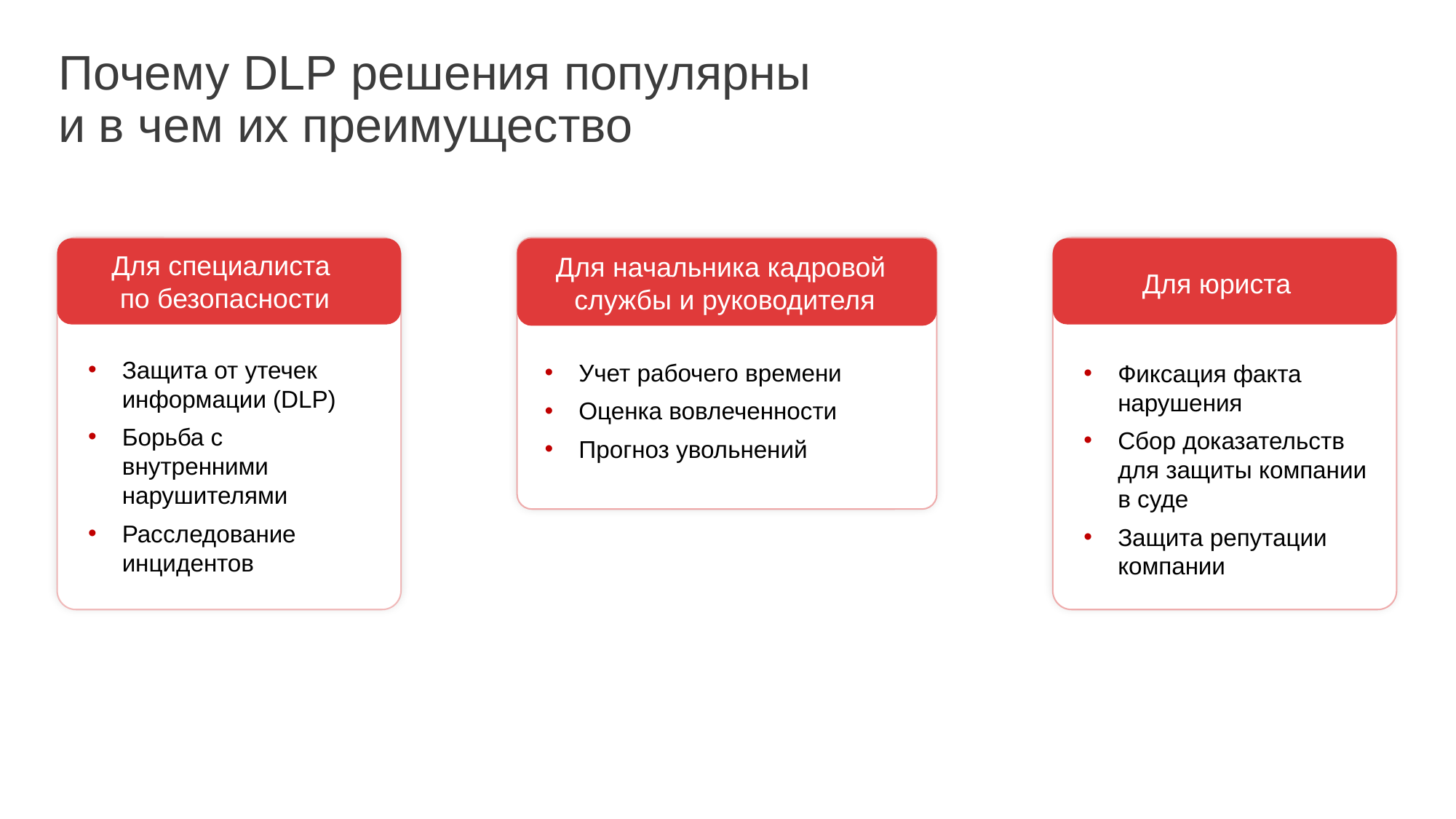

# Почему DLP решения популярны и в чем их преимущество

Учет рабочего времени
Оценка вовлеченности
Прогноз увольнений

Фиксация факта нарушения
Сбор доказательств для защиты компании
в суде
Защита репутации компании

Защита от утечек информации (DLP)
Борьба с внутренними нарушителями
Расследование инцидентов
Для специалиста
по безопасности
Для начальника кадровой
службы и руководителя
Для юриста